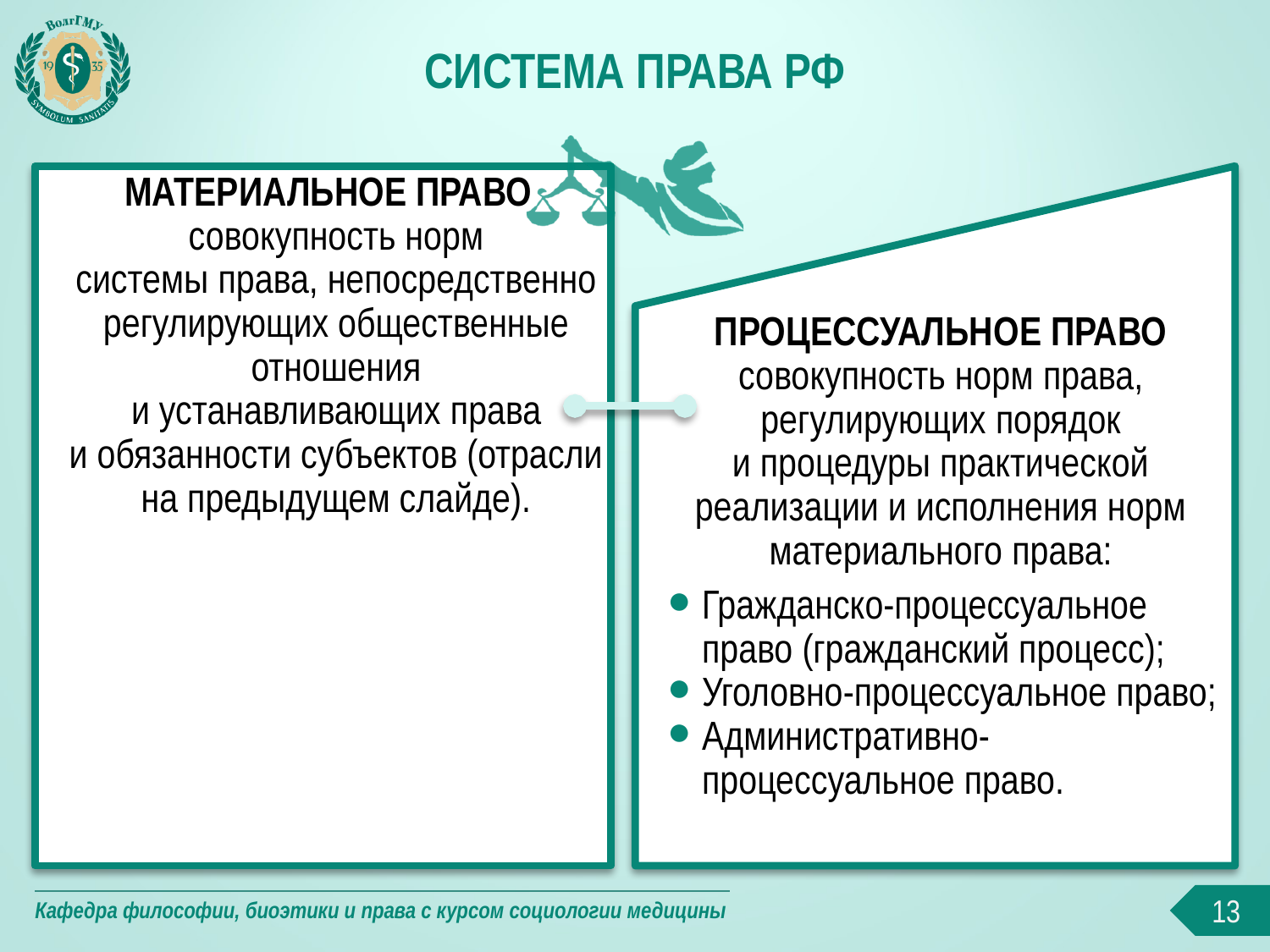

# Система права РФ

МАТЕРИАЛЬНОЕ ПРАВО
совокупность норм системы права, непосредственно регулирующих общественные отношения
и устанавливающих права
и обязанности субъектов (отрасли на предыдущем слайде).
ПРОЦЕССУАЛЬНОЕ ПРАВО
совокупность норм права, регулирующих порядок
и процедуры практической реализации и исполнения норм материального права:
Гражданско-процессуальное право (гражданский процесс);
Уголовно-процессуальное право;
Административно-процессуальное право.

13